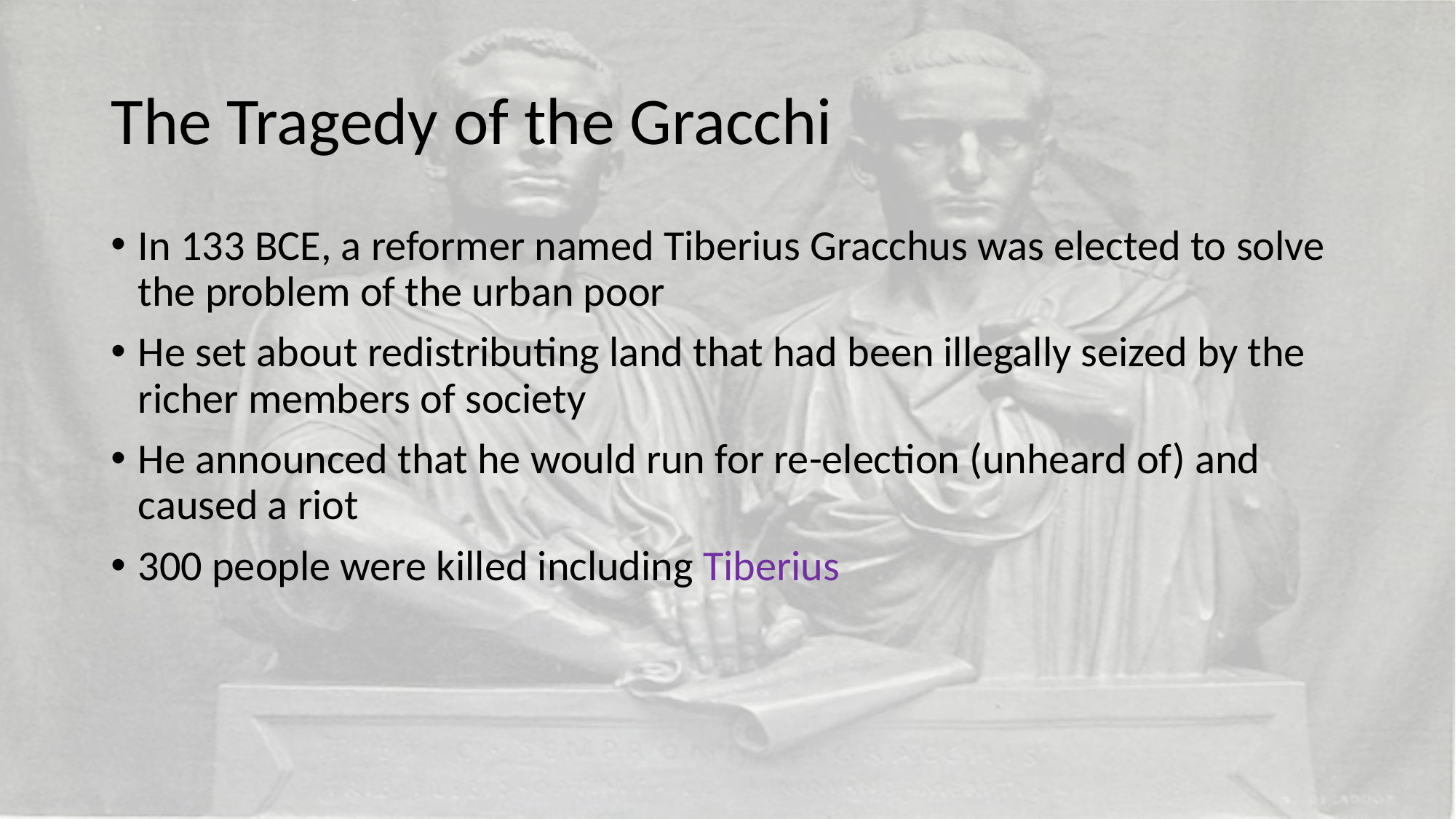

# The Tragedy of the Gracchi
In 133 BCE, a reformer named Tiberius Gracchus was elected to solve the problem of the urban poor
He set about redistributing land that had been illegally seized by the richer members of society
He announced that he would run for re-election (unheard of) and caused a riot
300 people were killed including Tiberius